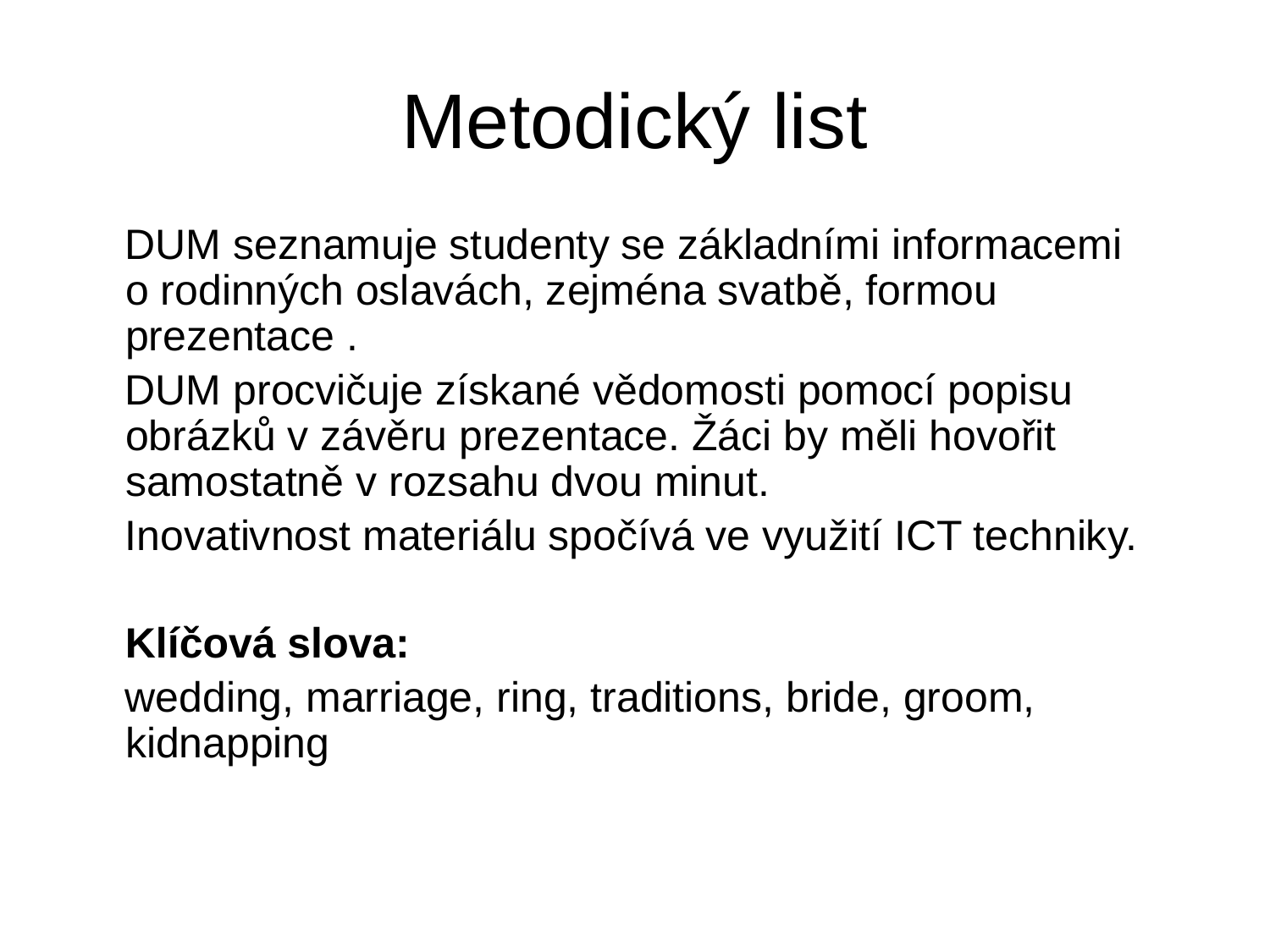

# Metodický list
    DUM seznamuje studenty se základními informacemi      o rodinných oslavách, zejména svatbě, formou prezentace .
    DUM procvičuje získané vědomosti pomocí popisu obrázků v závěru prezentace. Žáci by měli hovořit samostatně v rozsahu dvou minut.
    Inovativnost materiálu spočívá ve využití ICT techniky.

    Klíčová slova:
    wedding, marriage, ring, traditions, bride, groom, kidnapping